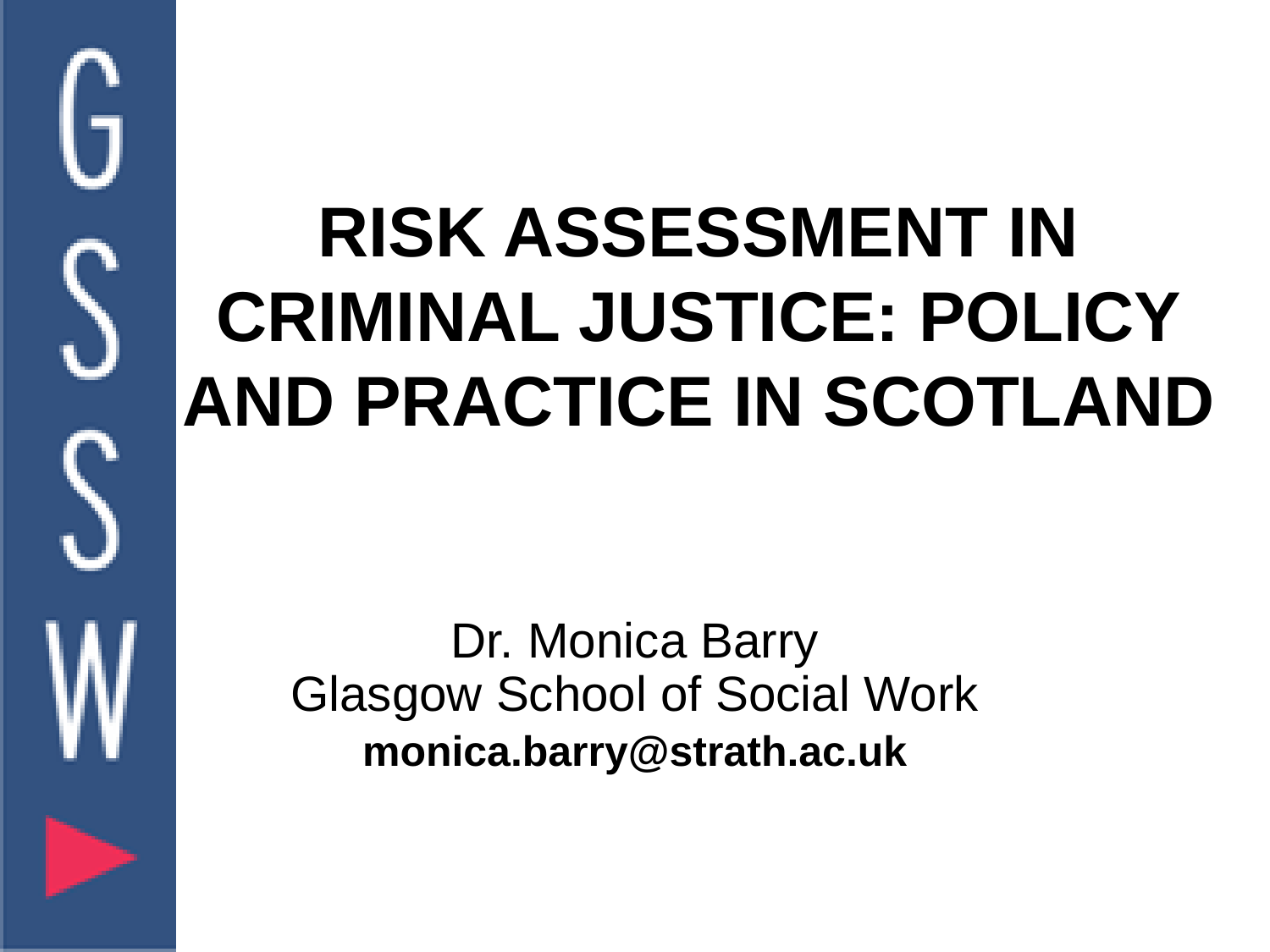

# RISK ASSESSMENT IN CRIMINAL JUSTICE: POLICY AND PRACTICE IN SCOTLAND

Dr. Monica Barry
Glasgow School of Social Work
monica.barry@strath.ac.uk